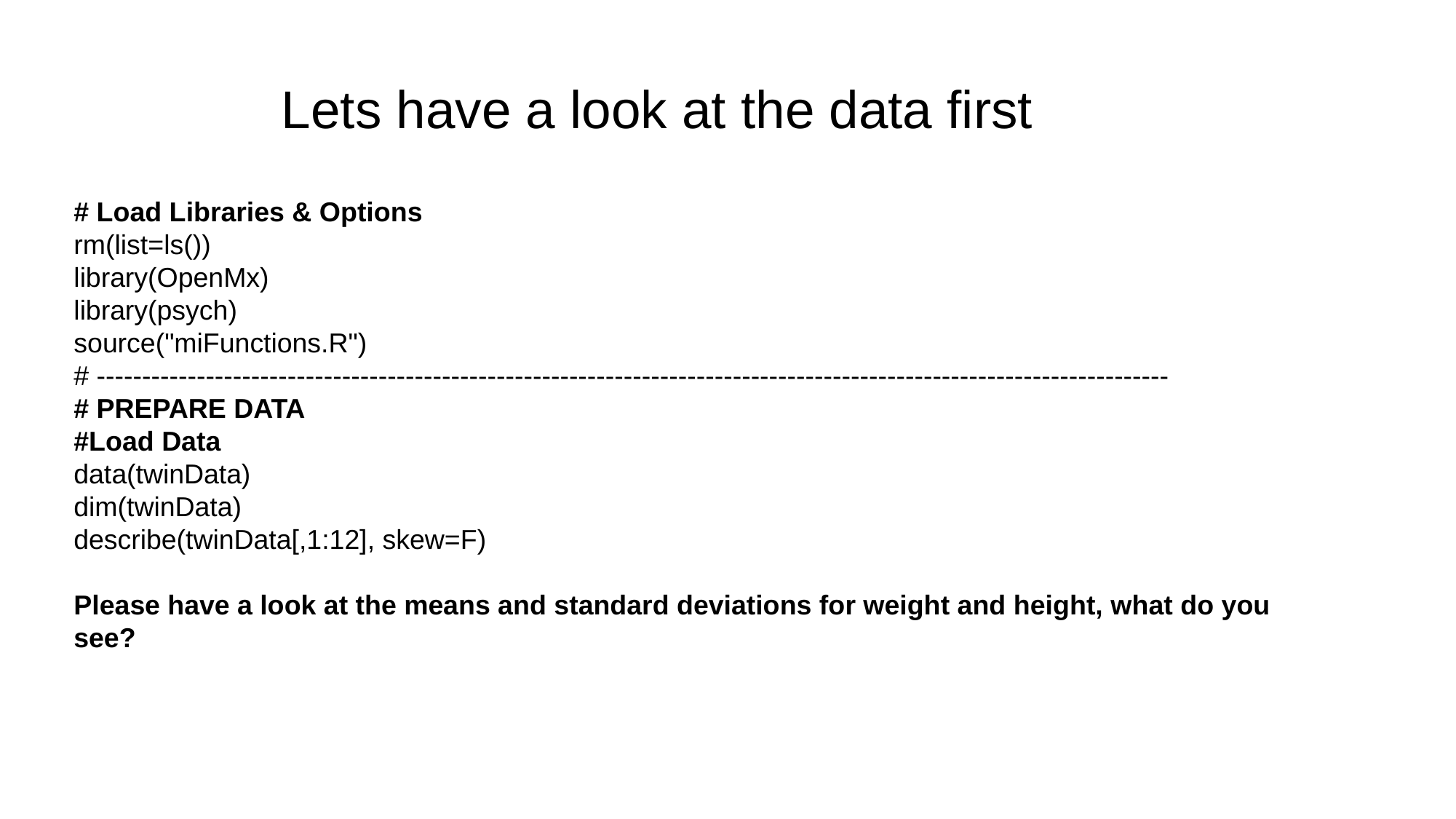

# Lets have a look at the data first
# Load Libraries & Options
rm(list=ls())
library(OpenMx)
library(psych)
source("miFunctions.R")
# ----------------------------------------------------------------------------------------------------------------------
# PREPARE DATA
#Load Data
data(twinData)
dim(twinData)
describe(twinData[,1:12], skew=F)

Please have a look at the means and standard deviations for weight and height, what do you see?